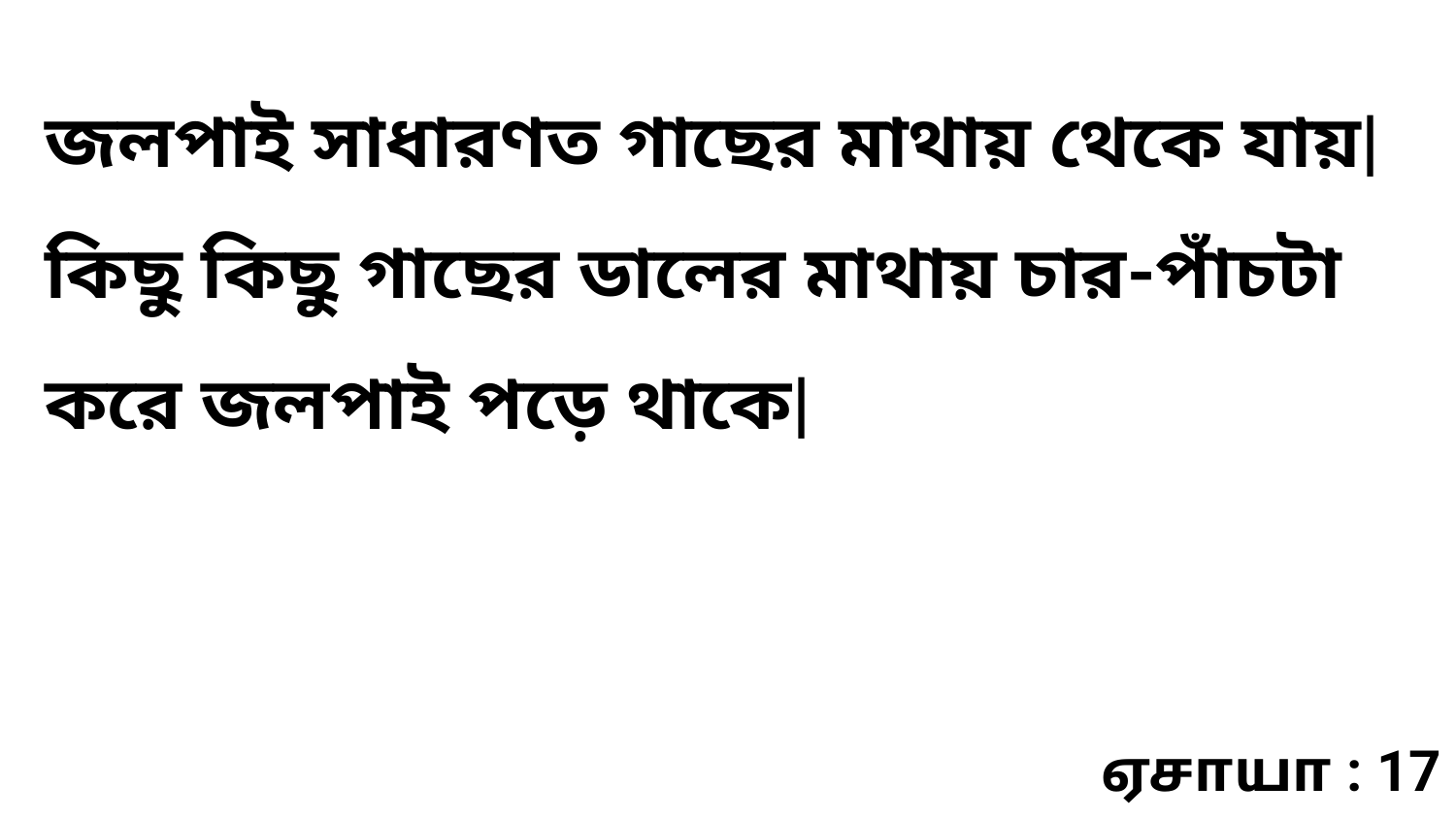

জলপাই সাধারণত গাছের মাথায় থেকে যায়| কিছু কিছু গাছের ডালের মাথায় চার-পাঁচটা করে জলপাই পড়ে থাকে|
ஏசாயா : 17